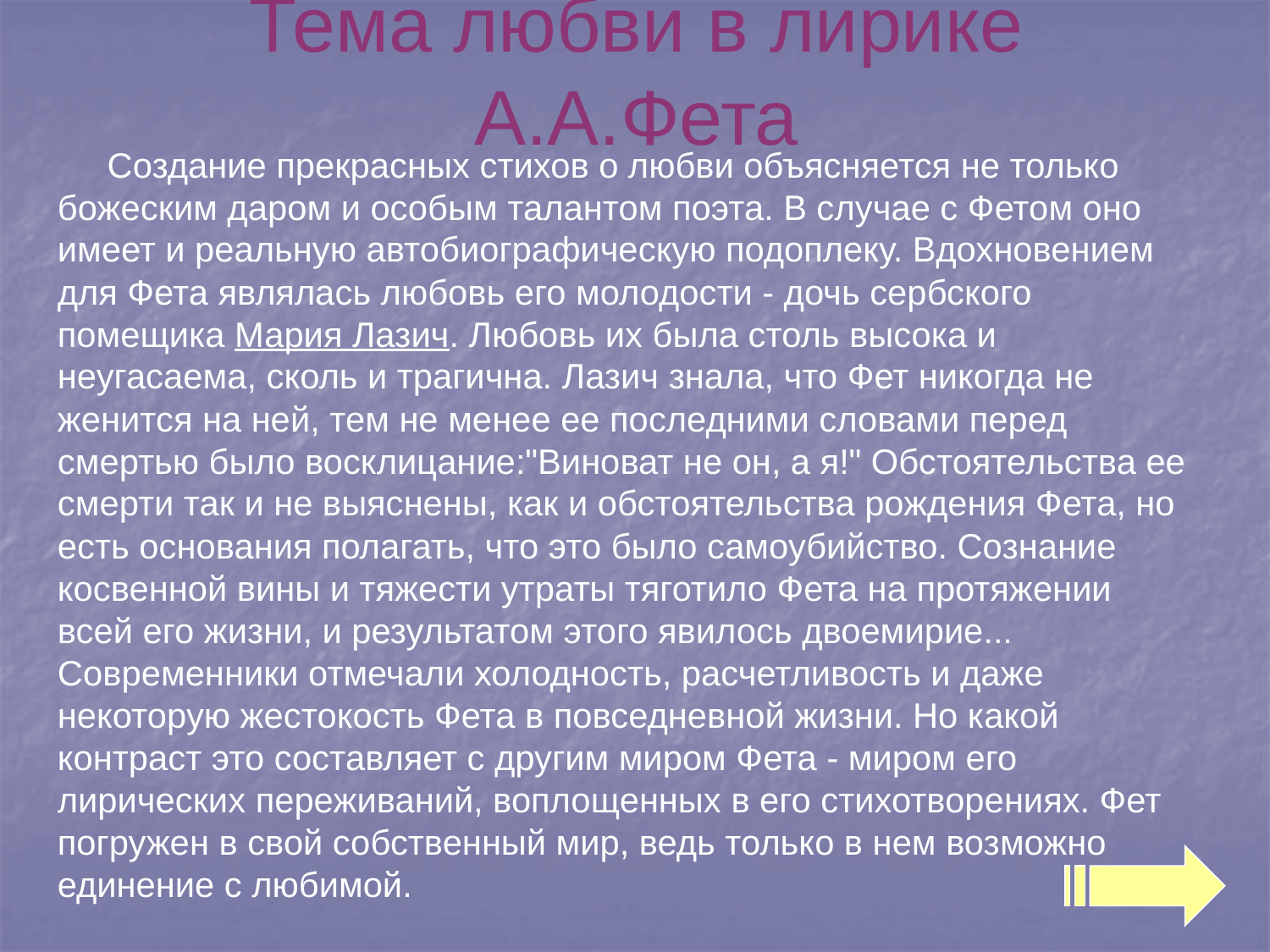

# Тема любви в лирике А.А.Фета
     Создание прекрасных стихов о любви объясняется не только божеским даром и особым талантом поэта. В случае с Фетом оно имеет и реальную автобиографическую подоплеку. Вдохновением для Фета являлась любовь его молодости - дочь сербского помещика Мария Лазич. Любовь их была столь высока и неугасаема, сколь и трагична. Лазич знала, что Фет никогда не женится на ней, тем не менее ее последними словами перед смертью было восклицание:"Виноват не он, а я!" Обстоятельства ее смерти так и не выяснены, как и обстоятельства рождения Фета, но есть основания полагать, что это было самоубийство. Сознание косвенной вины и тяжести утраты тяготило Фета на протяжении всей его жизни, и результатом этого явилось двоемирие... Современники отмечали холодность, расчетливость и даже некоторую жестокость Фета в повседневной жизни. Но какой контраст это составляет с другим миром Фета - миром его лирических переживаний, воплощенных в его стихотворениях. Фет погружен в свой собственный мир, ведь только в нем возможно единение с любимой.
ДАЛЕЕ